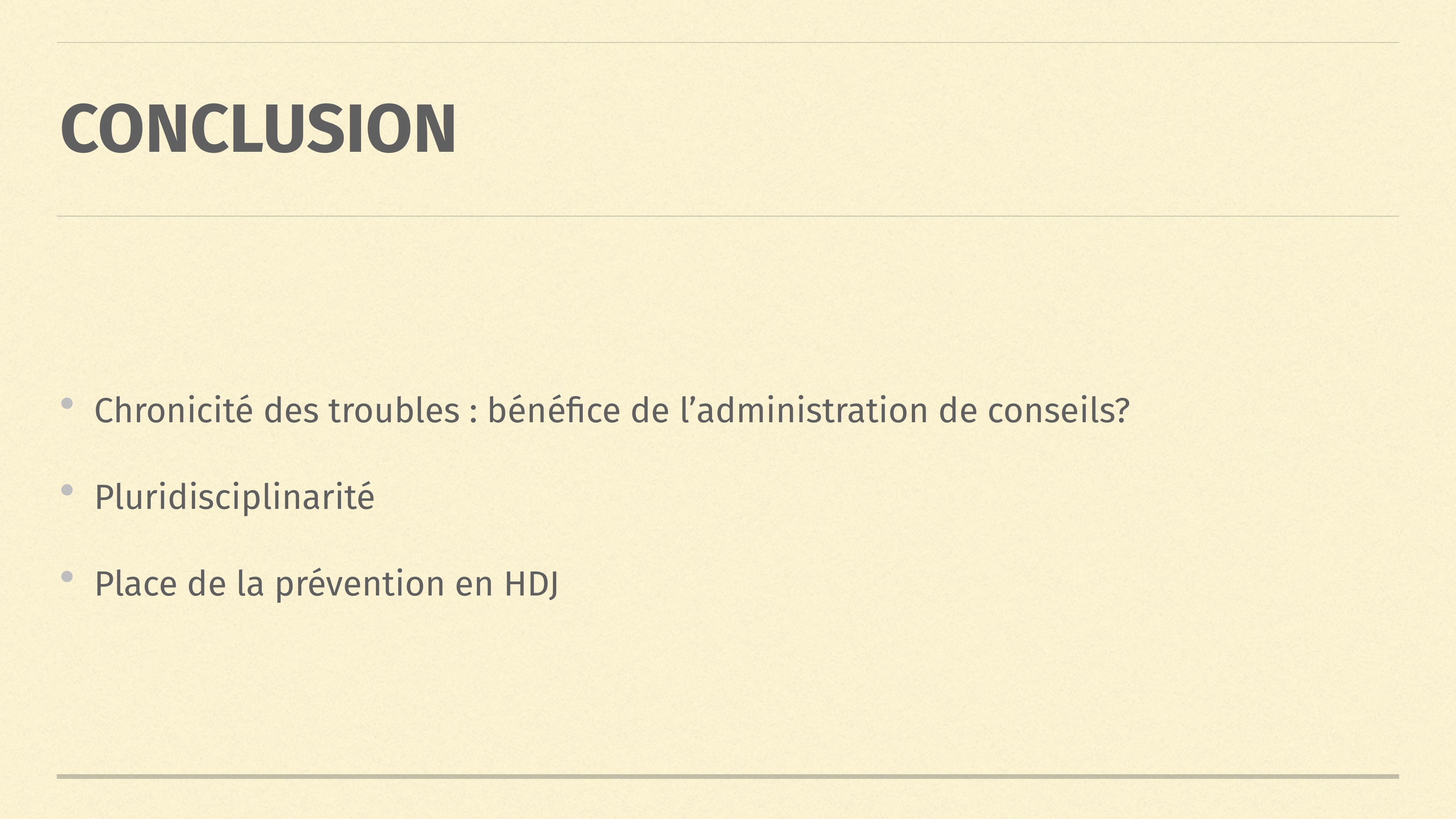

# COnclusion
Chronicité des troubles : bénéfice de l’administration de conseils?
Pluridisciplinarité
Place de la prévention en HDJ